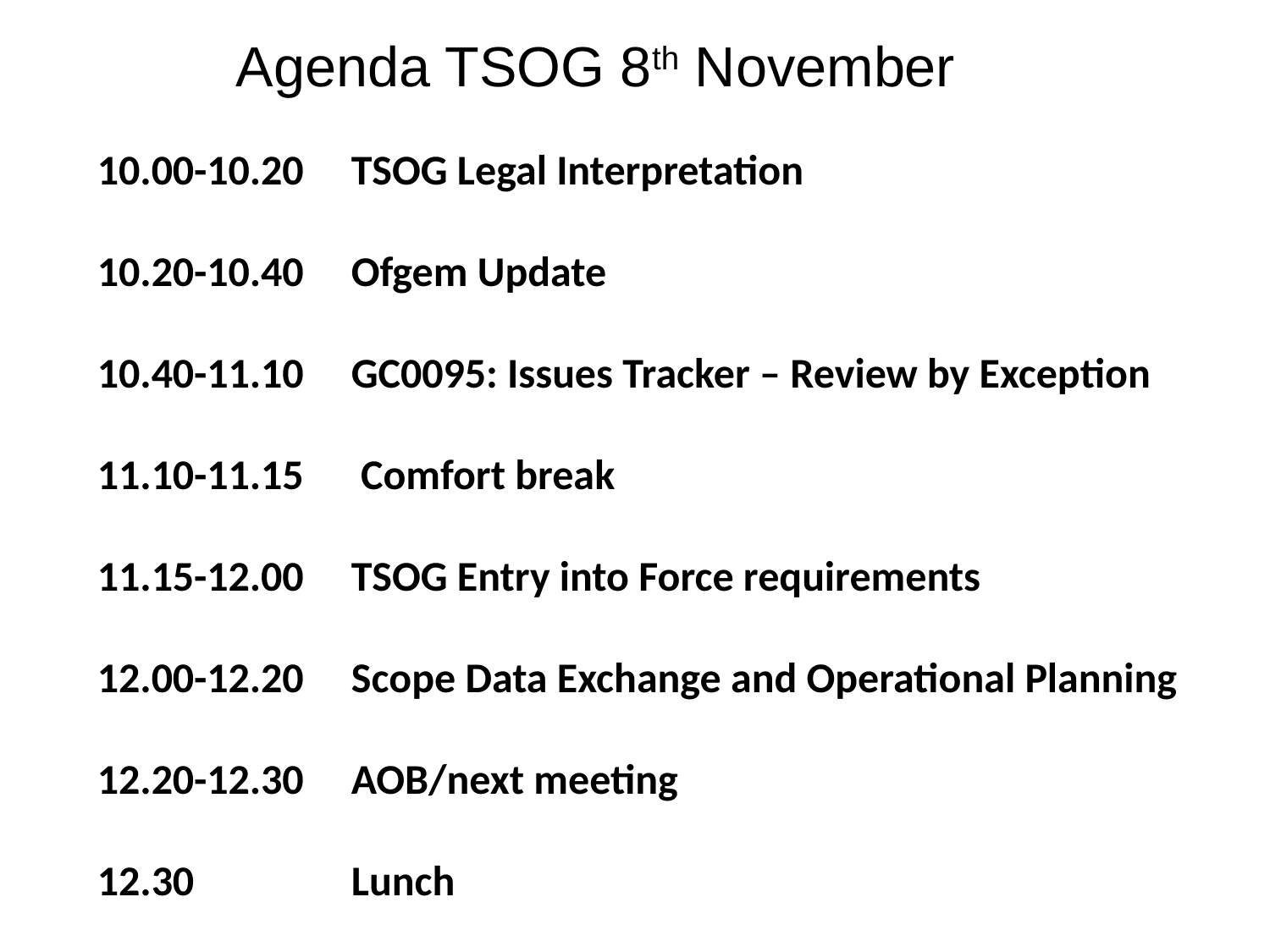

Agenda TSOG 8th November
10.00-10.20	TSOG Legal Interpretation

10.20-10.40	Ofgem Update

10.40-11.10	GC0095: Issues Tracker – Review by Exception

11.10-11.15      Comfort break

11.15-12.00	TSOG Entry into Force requirements

12.00-12.20 	Scope Data Exchange and Operational Planning

12.20-12.30 	AOB/next meeting

12.30		Lunch